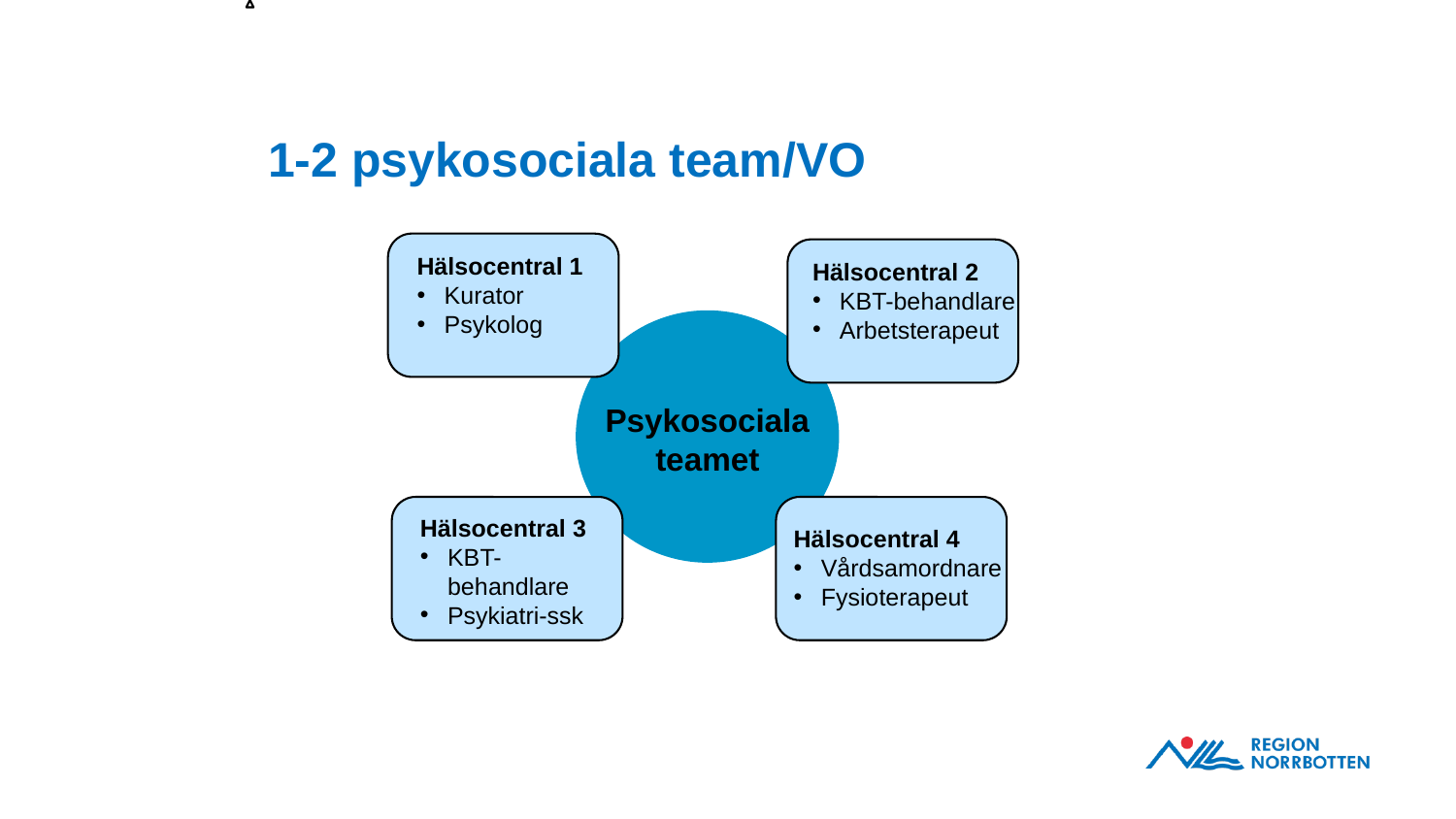

# 1-2 psykosociala team/VO

Hälsocentral 1
Kurator
Psykolog
Hälsocentral 2
KBT-behandlare
Arbetsterapeut

Psykosociala teamet

Hälsocentral 3
KBT-behandlare
Psykiatri-ssk
Hälsocentral 4
Vårdsamordnare
Fysioterapeut